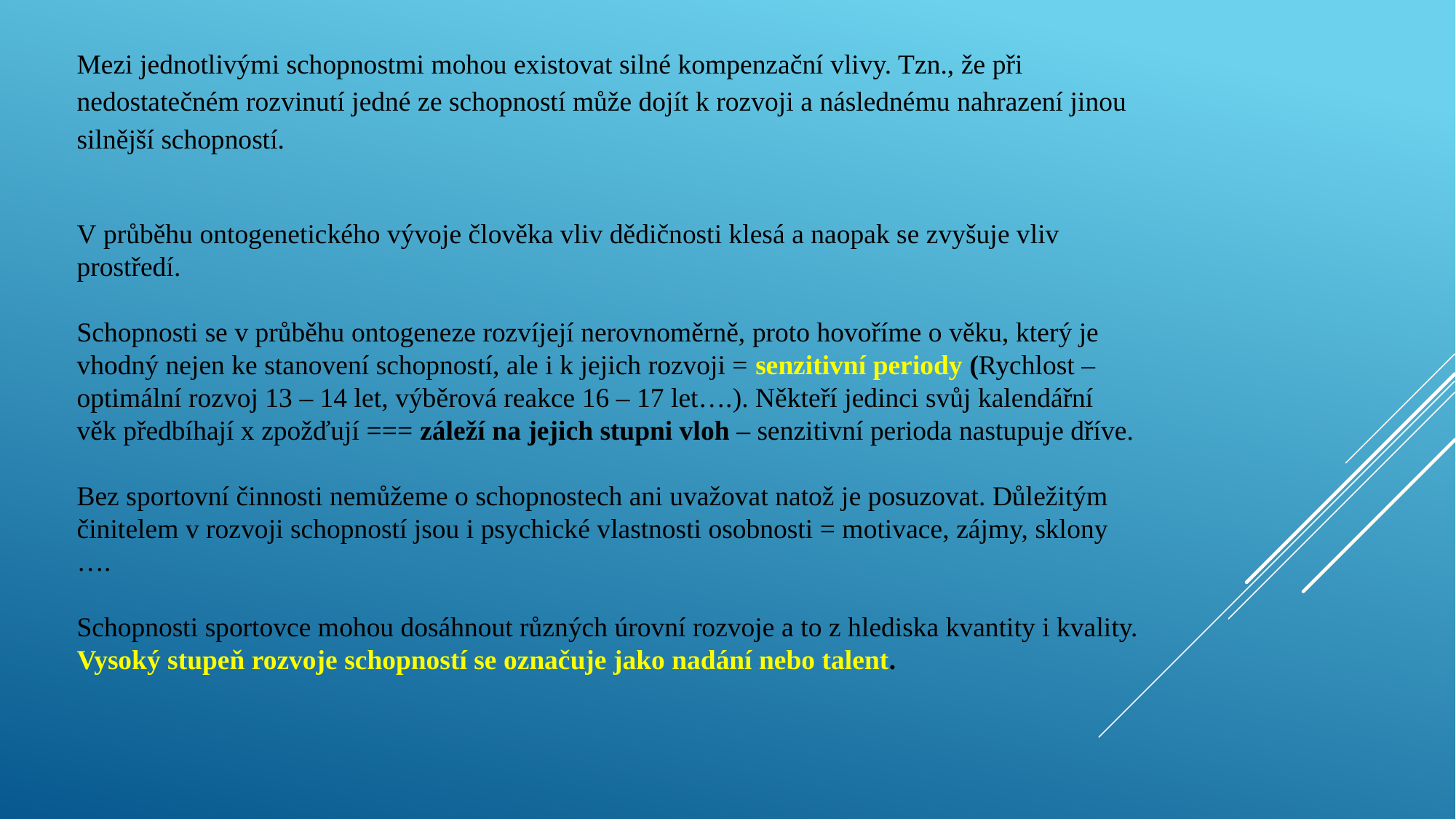

Mezi jednotlivými schopnostmi mohou existovat silné kompenzační vlivy. Tzn., že při nedostatečném rozvinutí jedné ze schopností může dojít k rozvoji a následnému nahrazení jinou silnější schopností.

V průběhu ontogenetického vývoje člověka vliv dědičnosti klesá a naopak se zvyšuje vliv prostředí.

Schopnosti se v průběhu ontogeneze rozvíjejí nerovnoměrně, proto hovoříme o věku, který je vhodný nejen ke stanovení schopností, ale i k jejich rozvoji = senzitivní periody (Rychlost – optimální rozvoj 13 – 14 let, výběrová reakce 16 – 17 let….). Někteří jedinci svůj kalendářní věk předbíhají x zpožďují === záleží na jejich stupni vloh – senzitivní perioda nastupuje dříve.

Bez sportovní činnosti nemůžeme o schopnostech ani uvažovat natož je posuzovat. Důležitým činitelem v rozvoji schopností jsou i psychické vlastnosti osobnosti = motivace, zájmy, sklony ….

Schopnosti sportovce mohou dosáhnout různých úrovní rozvoje a to z hlediska kvantity i kvality. Vysoký stupeň rozvoje schopností se označuje jako nadání nebo talent.